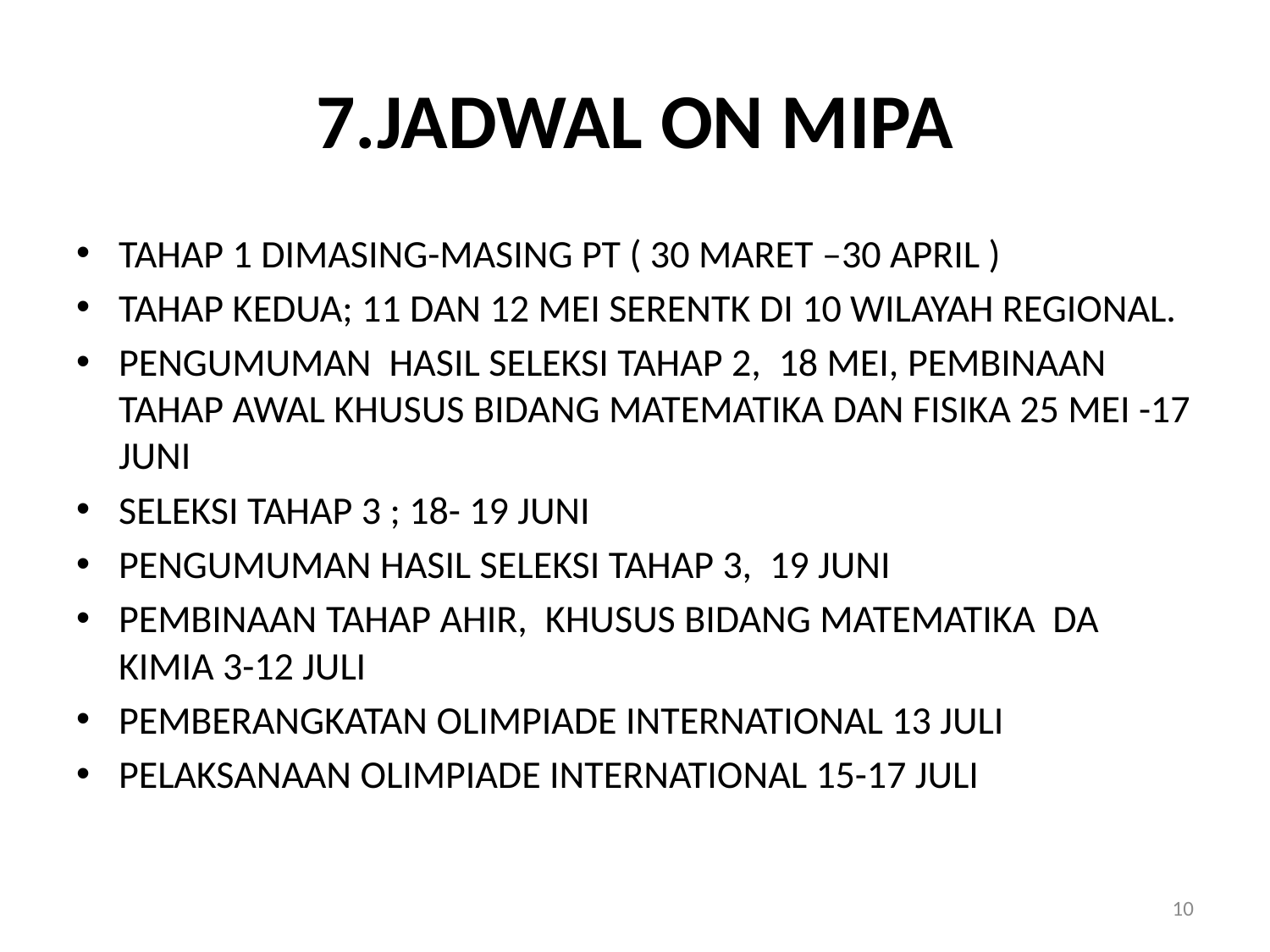

# 7.JADWAL ON MIPA
TAHAP 1 DIMASING-MASING PT ( 30 MARET –30 APRIL )
TAHAP KEDUA; 11 DAN 12 MEI SERENTK DI 10 WILAYAH REGIONAL.
PENGUMUMAN  HASIL SELEKSI TAHAP 2,  18 MEI, PEMBINAAN TAHAP AWAL KHUSUS BIDANG MATEMATIKA DAN FISIKA 25 MEI -17 JUNI
SELEKSI TAHAP 3 ; 18- 19 JUNI
PENGUMUMAN HASIL SELEKSI TAHAP 3,  19 JUNI
PEMBINAAN TAHAP AHIR,  KHUSUS BIDANG MATEMATIKA  DA KIMIA 3-12 JULI
PEMBERANGKATAN OLIMPIADE INTERNATIONAL 13 JULI
PELAKSANAAN OLIMPIADE INTERNATIONAL 15-17 JULI
10